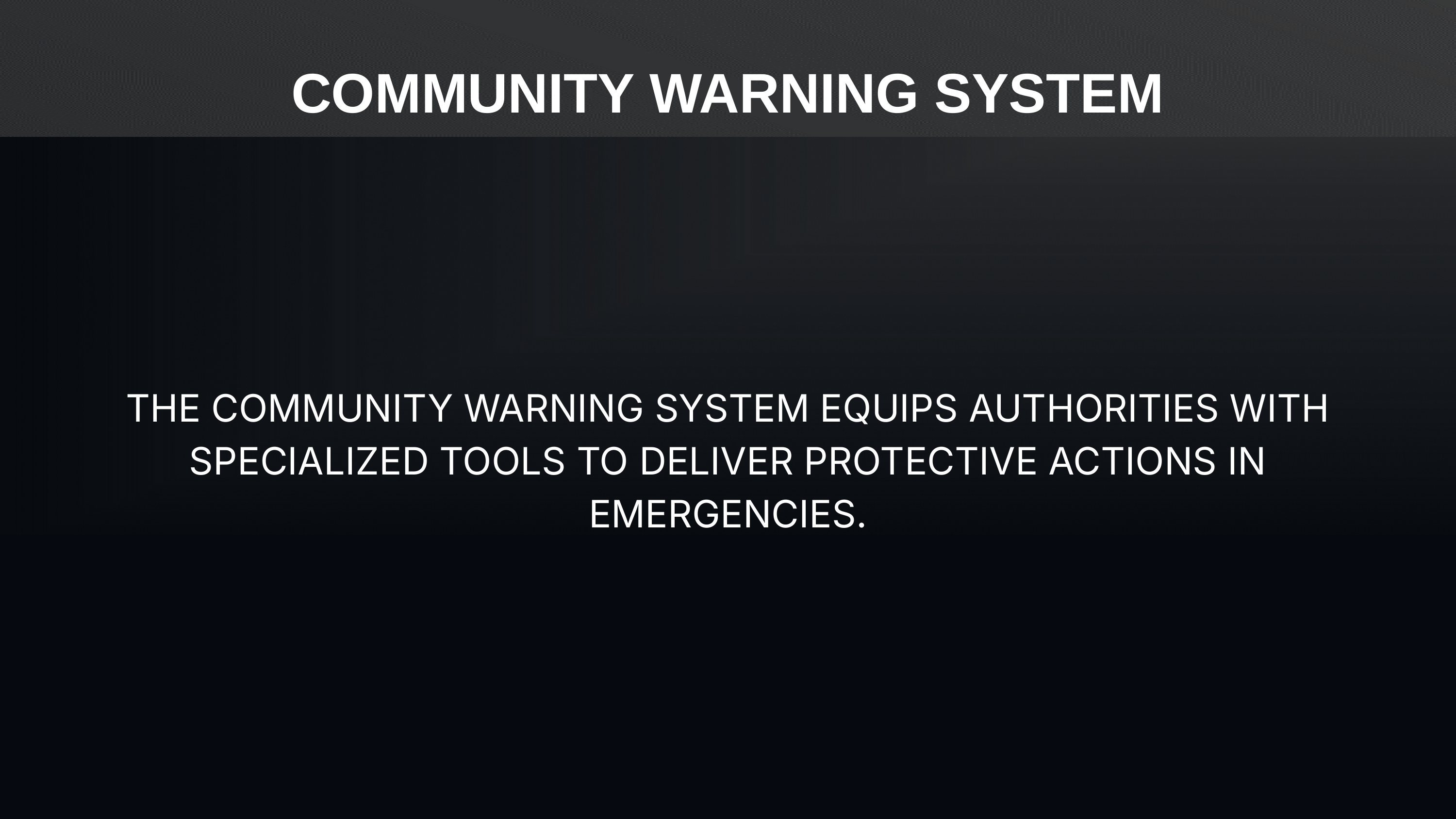

COMMUNITY WARNING SYSTEM
THE COMMUNITY WARNING SYSTEM EQUIPS AUTHORITIES WITH SPECIALIZED TOOLS TO DELIVER PROTECTIVE ACTIONS IN EMERGENCIES.